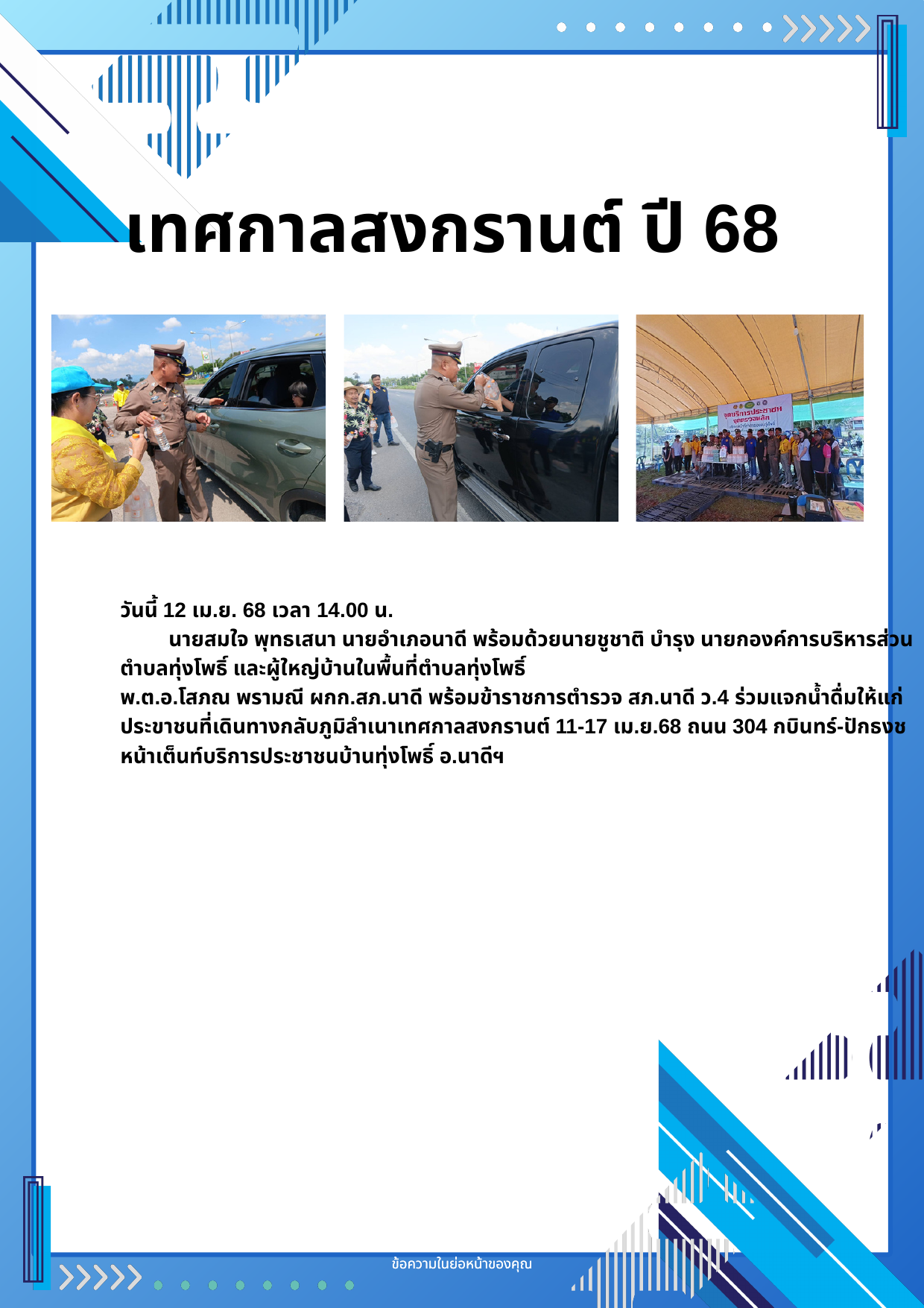

เทศกาลสงกรานต์ ปี 68

วันนี้ 12 เม.ย. 68 เวลา 14.00 น.
         นายสมใจ พุทธเสนา นายอำเภอนาดี พร้อมด้วยนายชูชาติ บำรุง นายกองค์การบริหารส่วนตำบลทุ่งโพธิ์ และผู้ใหญ่บ้านในพื้นที่ตำบลทุ่งโพธิ์
พ.ต.อ.โสภณ พรามณี ผกก.สภ.นาดี พร้อมข้าราชการตำรวจ สภ.นาดี ว.4 ร่วมแจกน้ำดื่มให้แก่ประขาชนที่เดินทางกลับภูมิลำเนาเทศกาลสงกรานต์ 11-17 เม.ย.68 ถนน 304 กบินทร์-ปักธงชหน้าเต็นท์บริการประชาชนบ้านทุ่งโพธิ์ อ.นาดีฯ

ข้อความในย่อหน้าของคุณ
ข้อความในย่อหน้าของคุณ